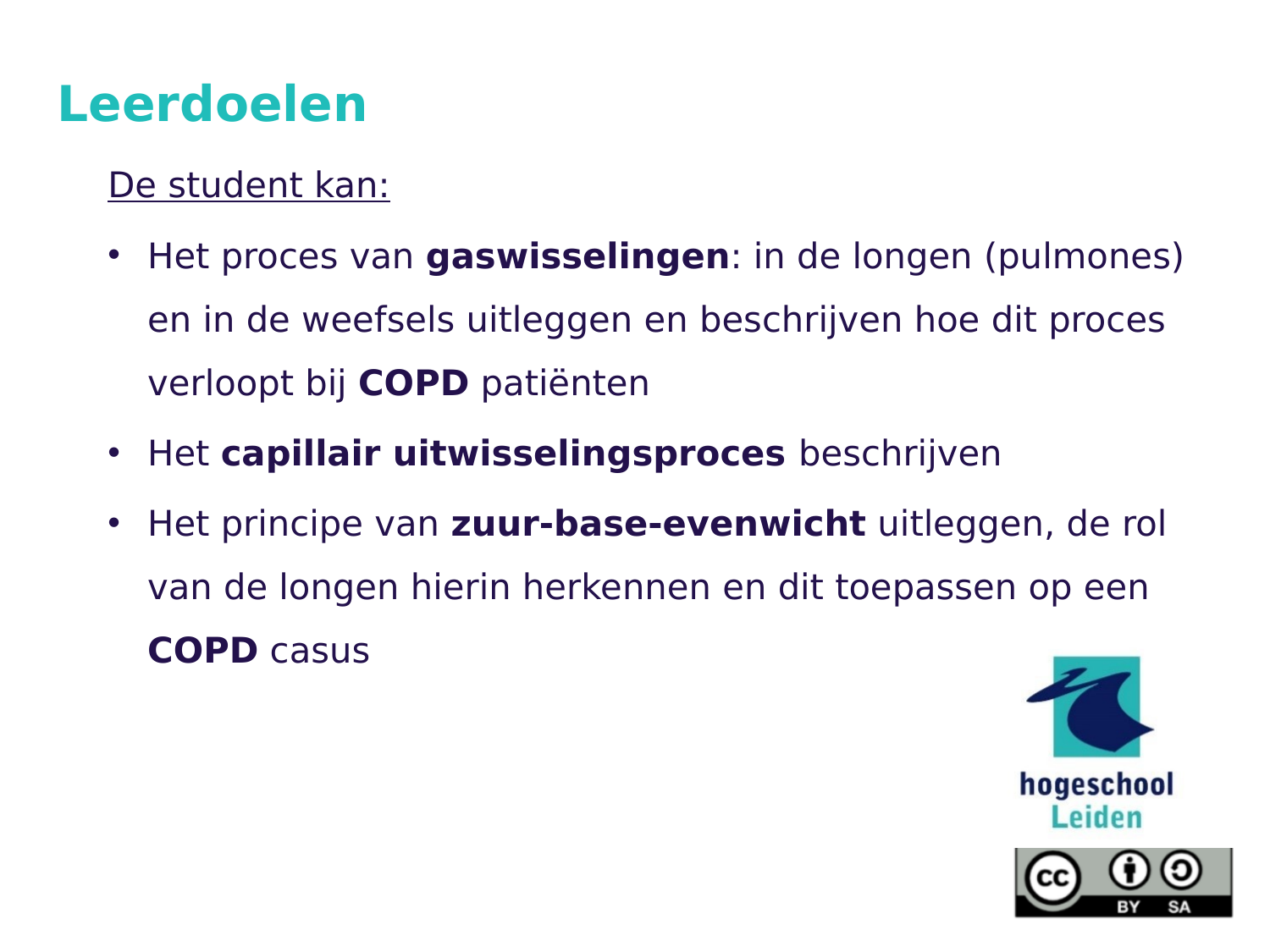

Leerdoelen
De student kan:
Het proces van gaswisselingen: in de longen (pulmones) en in de weefsels uitleggen en beschrijven hoe dit proces verloopt bij COPD patiënten
Het capillair uitwisselingsproces beschrijven
Het principe van zuur-base-evenwicht uitleggen, de rol van de longen hierin herkennen en dit toepassen op een COPD casus